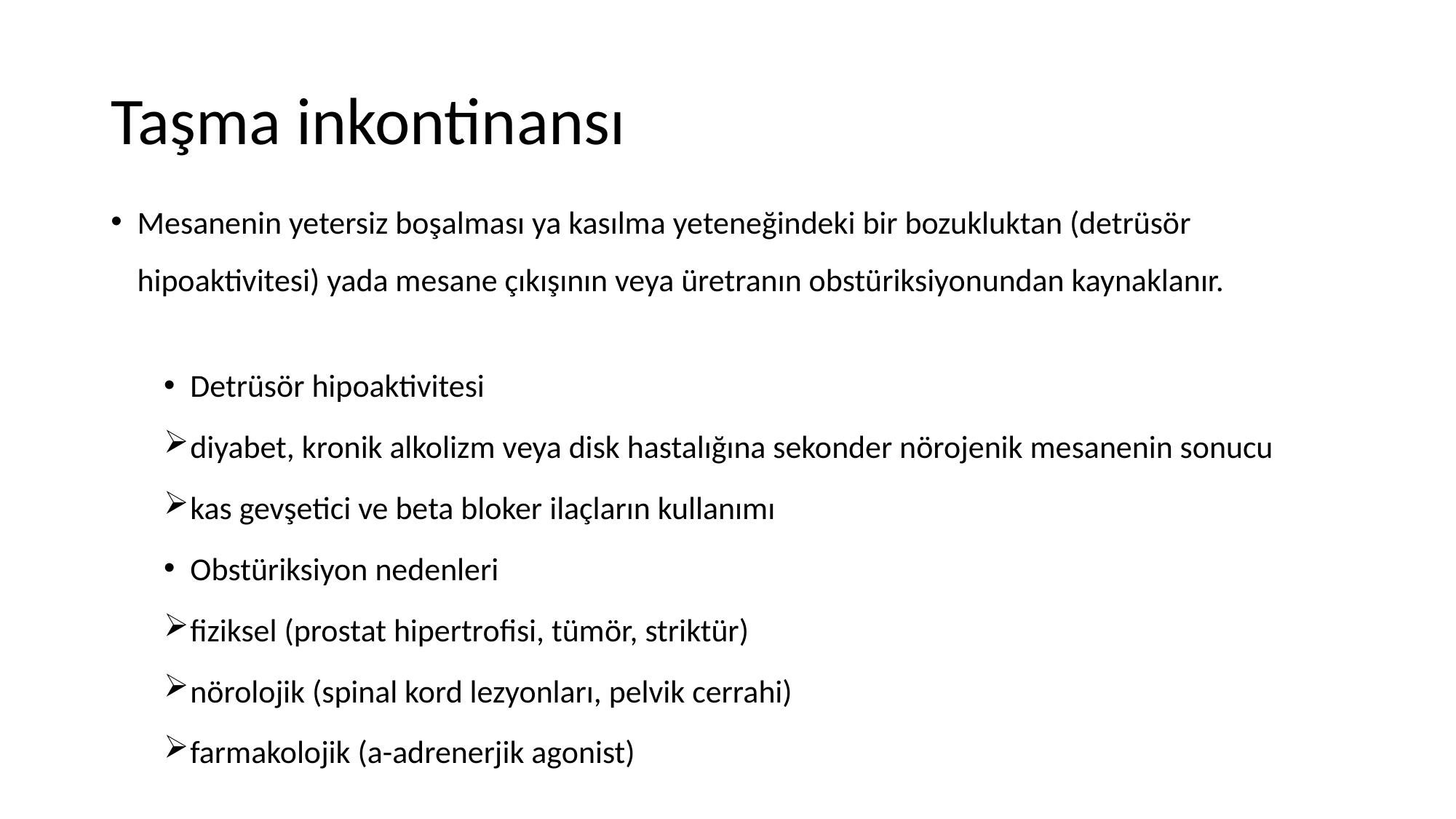

# Taşma inkontinansı
Mesanenin yetersiz boşalması ya kasılma yeteneğindeki bir bozukluktan (detrüsör hipoaktivitesi) yada mesane çıkışının veya üretranın obstüriksiyonundan kaynaklanır.

Detrüsör hipoaktivitesi
diyabet, kronik alkolizm veya disk hastalığına sekonder nörojenik mesanenin sonucu
kas gevşetici ve beta bloker ilaçların kullanımı
Obstüriksiyon nedenleri
fiziksel (prostat hipertrofisi, tümör, striktür)
nörolojik (spinal kord lezyonları, pelvik cerrahi)
farmakolojik (a-adrenerjik agonist)